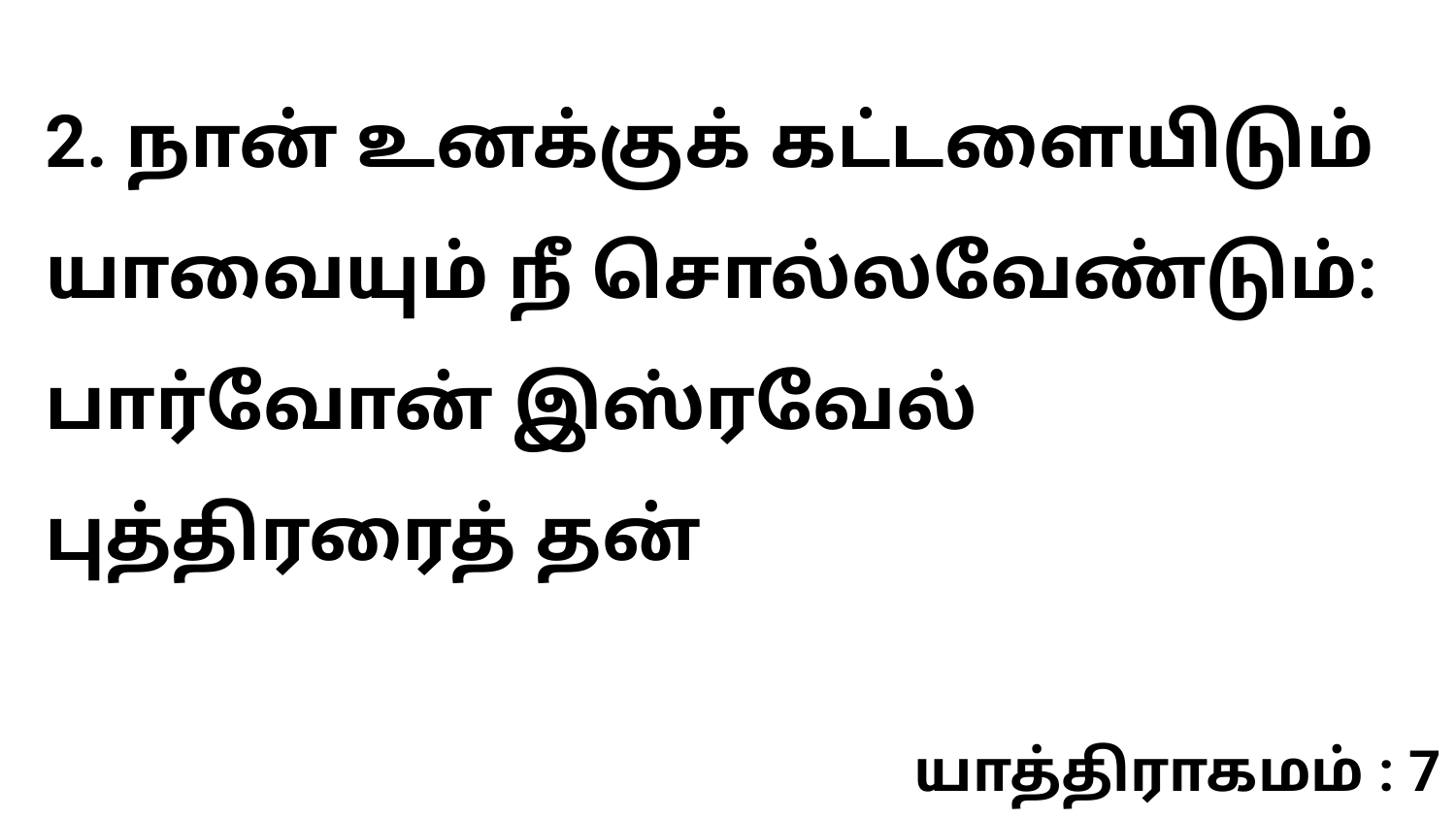

2. நான் உனக்குக் கட்டளையிடும் யாவையும் நீ சொல்லவேண்டும்: பார்வோன் இஸ்ரவேல் புத்திரரைத் தன்
யாத்திராகமம் : 7